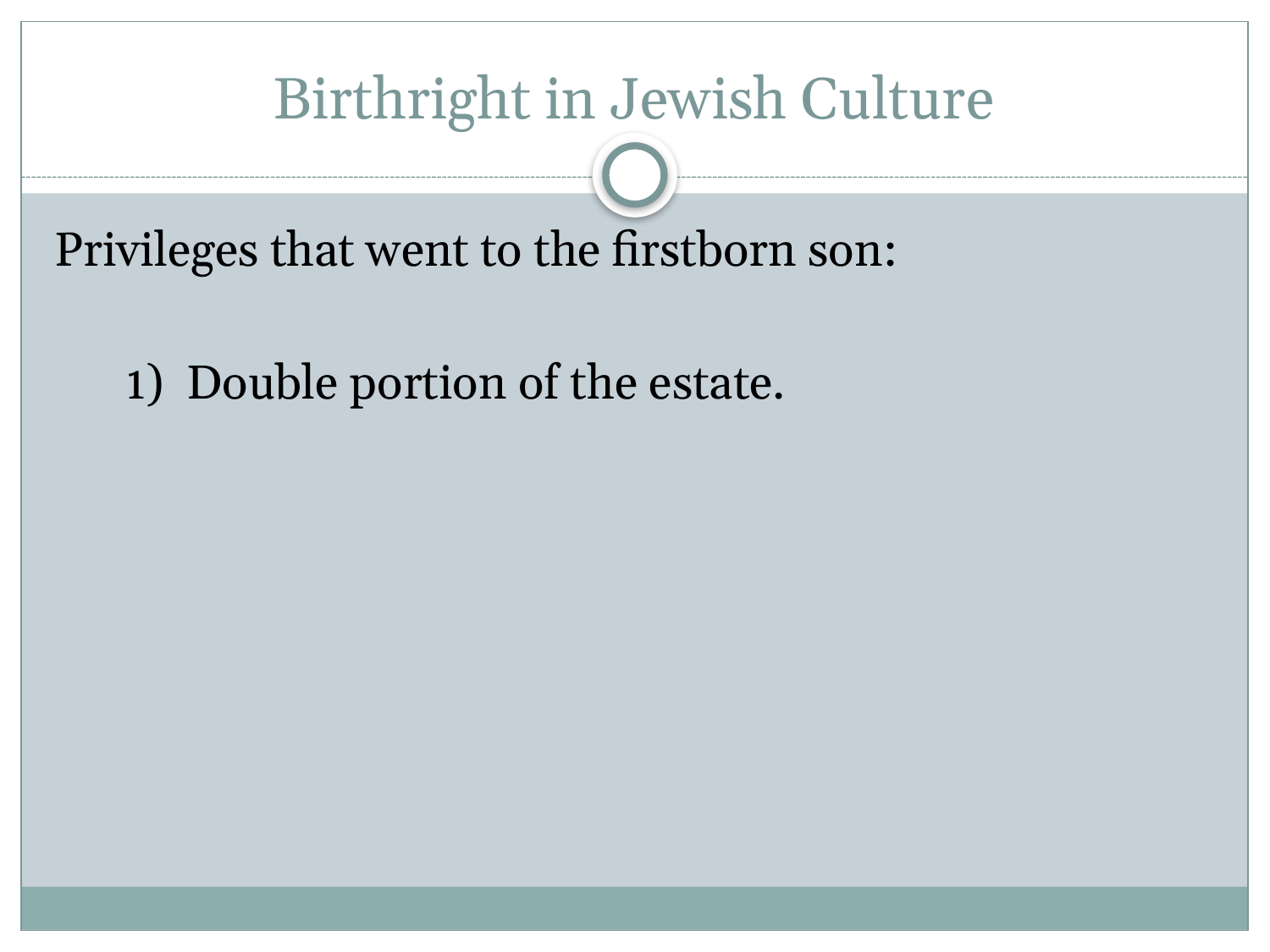

# Birthright in Jewish Culture
Privileges that went to the firstborn son:

	1)  Double portion of the estate.